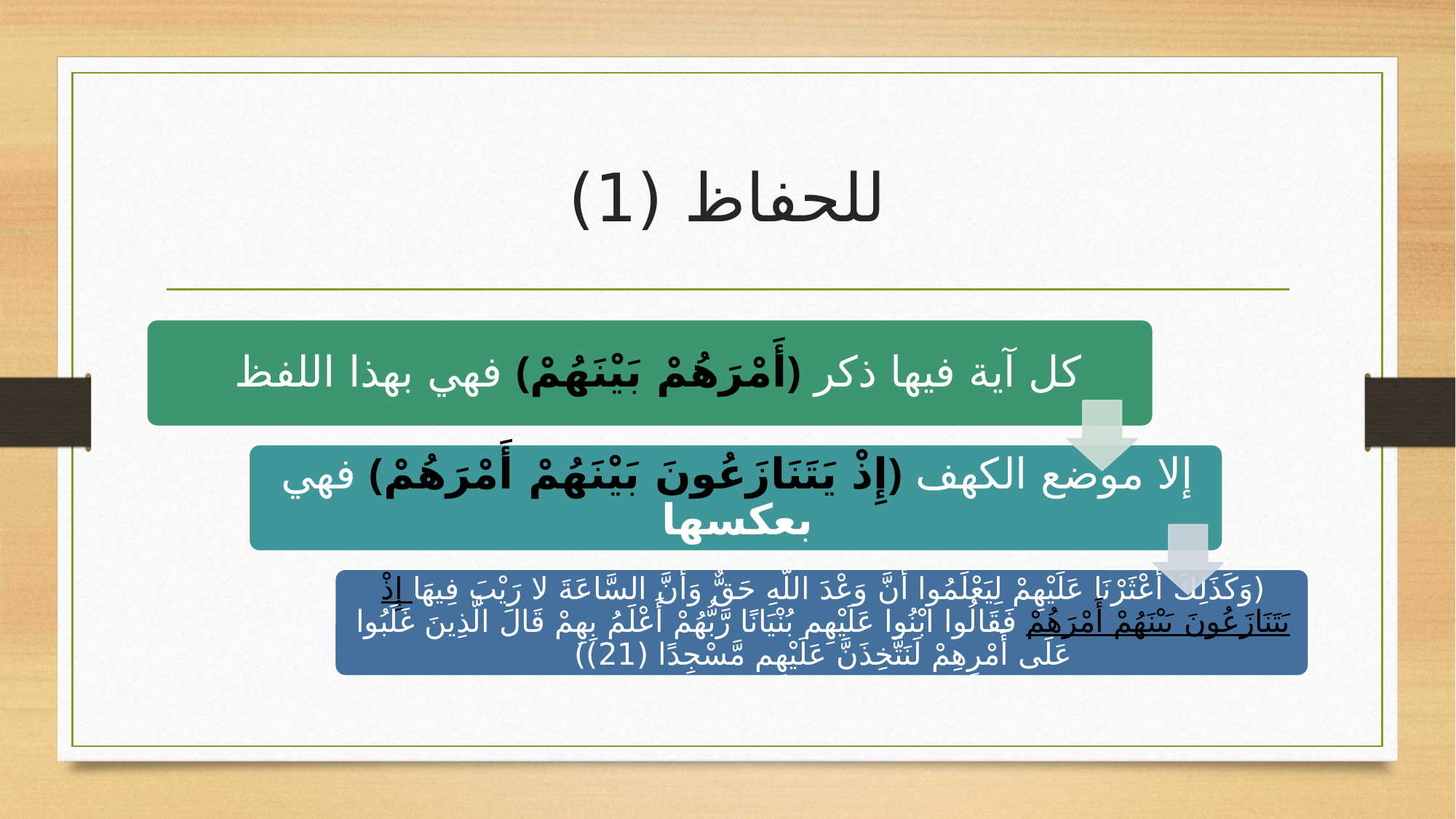

# للحفاظ (1)
كل آية فيها ذكر ﴿أَمْرَهُمْ بَيْنَهُمْ﴾ فهي بهذا اللفظ
إلا موضع الكهف ﴿إِذْ يَتَنَازَعُونَ بَيْنَهُمْ أَمْرَهُمْ﴾ فهي بعكسها
(وَكَذَلِكَ أَعْثَرْنَا عَلَيْهِمْ لِيَعْلَمُوا أَنَّ وَعْدَ اللَّهِ حَقٌّ وَأَنَّ السَّاعَةَ لا رَيْبَ فِيهَا إِذْ يَتَنَازَعُونَ بَيْنَهُمْ أَمْرَهُمْ فَقَالُوا ابْنُوا عَلَيْهِم بُنْيَانًا رَّبُّهُمْ أَعْلَمُ بِهِمْ قَالَ الَّذِينَ غَلَبُوا عَلَى أَمْرِهِمْ لَنَتَّخِذَنَّ عَلَيْهِم مَّسْجِدًا (21))